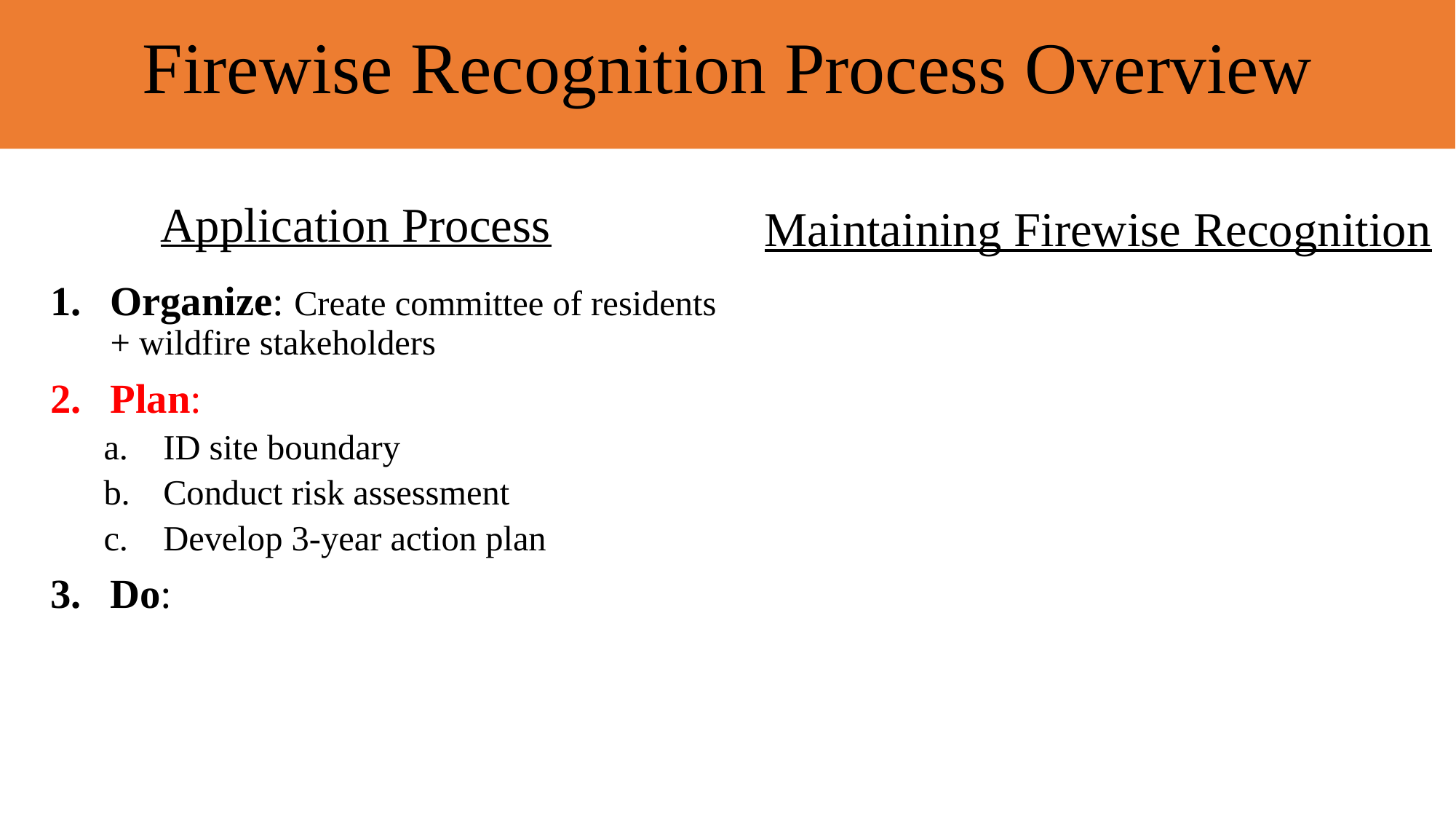

Firewise Recognition Process Overview
Application Process
Maintaining Firewise Recognition
Organize: Create committee of residents + wildfire stakeholders
Plan:
ID site boundary
Conduct risk assessment
Develop 3-year action plan
Do:
Community Education                        (1 activity/year)
Homeowner Volunteer Hours                  (1 hour/household or ~$27/household))